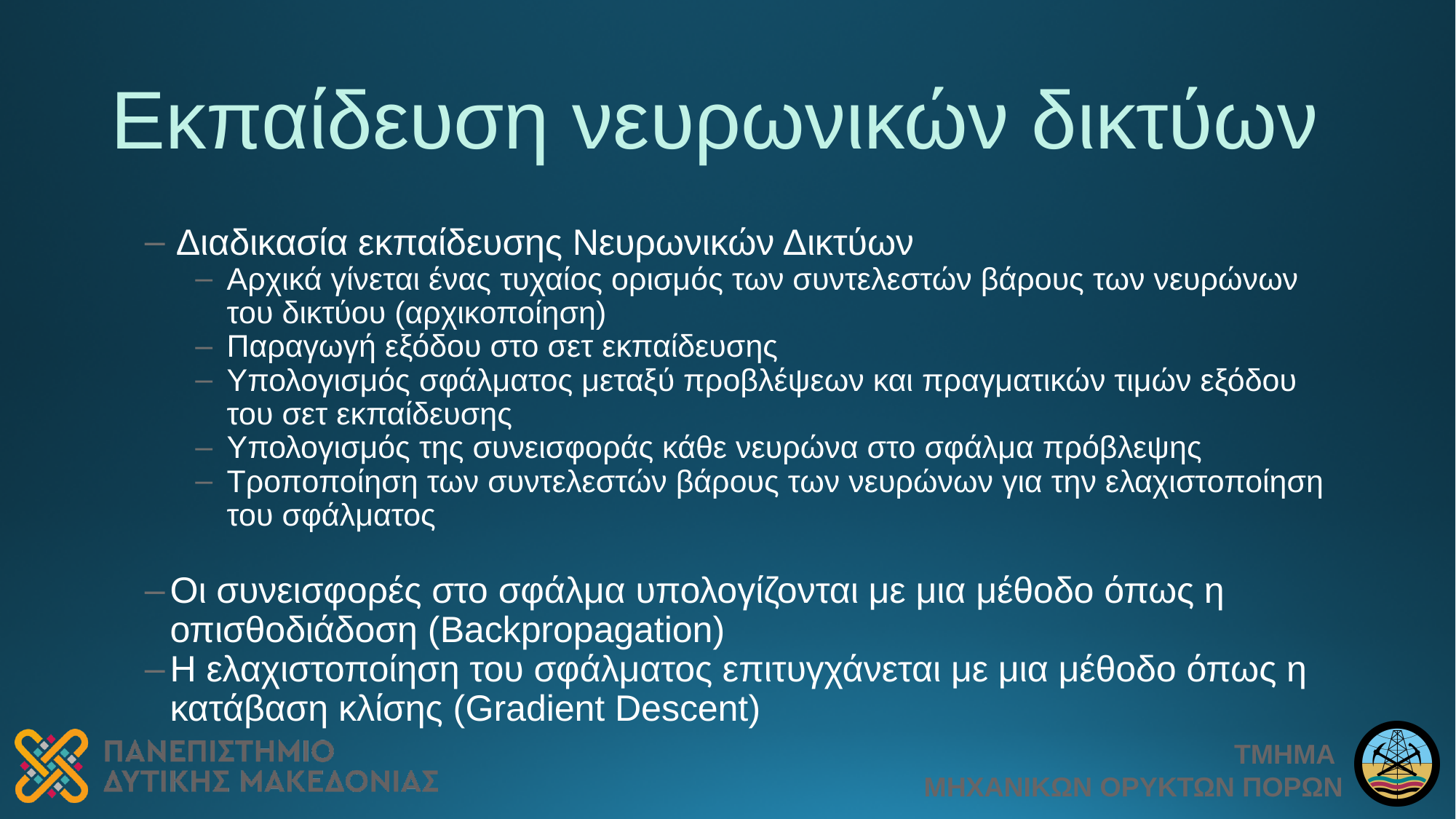

# Εκπαίδευση νευρωνικών δικτύων
Διαδικασία εκπαίδευσης Νευρωνικών Δικτύων
Αρχικά γίνεται ένας τυχαίος ορισμός των συντελεστών βάρους των νευρώνων του δικτύου (αρχικοποίηση)
Παραγωγή εξόδου στο σετ εκπαίδευσης
Υπολογισμός σφάλματος μεταξύ προβλέψεων και πραγματικών τιμών εξόδου του σετ εκπαίδευσης
Υπολογισμός της συνεισφοράς κάθε νευρώνα στο σφάλμα πρόβλεψης
Τροποποίηση των συντελεστών βάρους των νευρώνων για την ελαχιστοποίηση του σφάλματος

Οι συνεισφορές στο σφάλμα υπολογίζονται με μια μέθοδο όπως η οπισθοδιάδοση (Backpropagation)
Η ελαχιστοποίηση του σφάλματος επιτυγχάνεται με μια μέθοδο όπως η κατάβαση κλίσης (Gradient Descent)